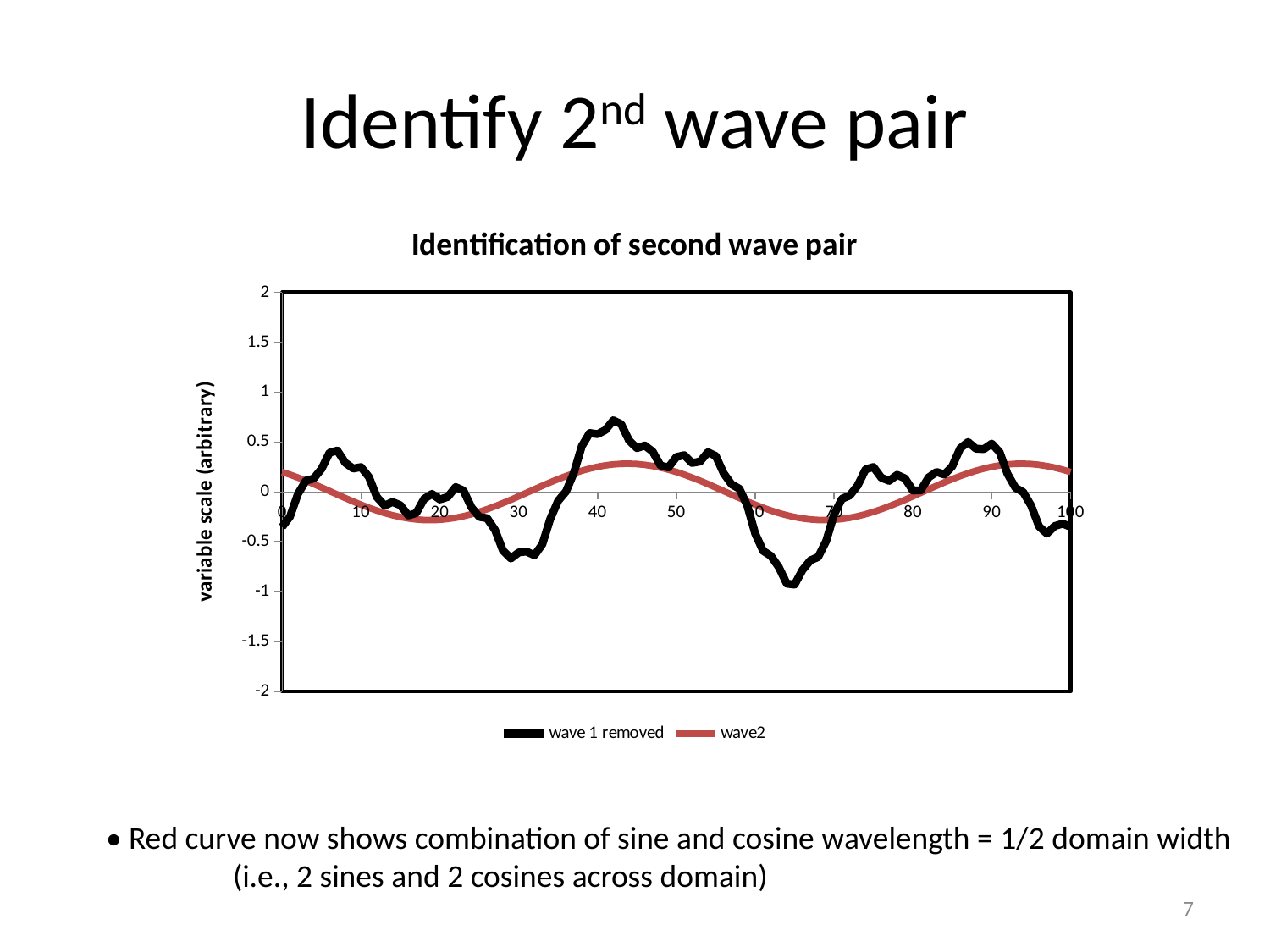

# Identify 2nd wave pair

### Chart: Identification of second wave pair

| Category | wave 1 removed | wave2 |
|---|---|---|
• Red curve now shows combination of sine and cosine wavelength = 1/2 domain width
	(i.e., 2 sines and 2 cosines across domain)
7